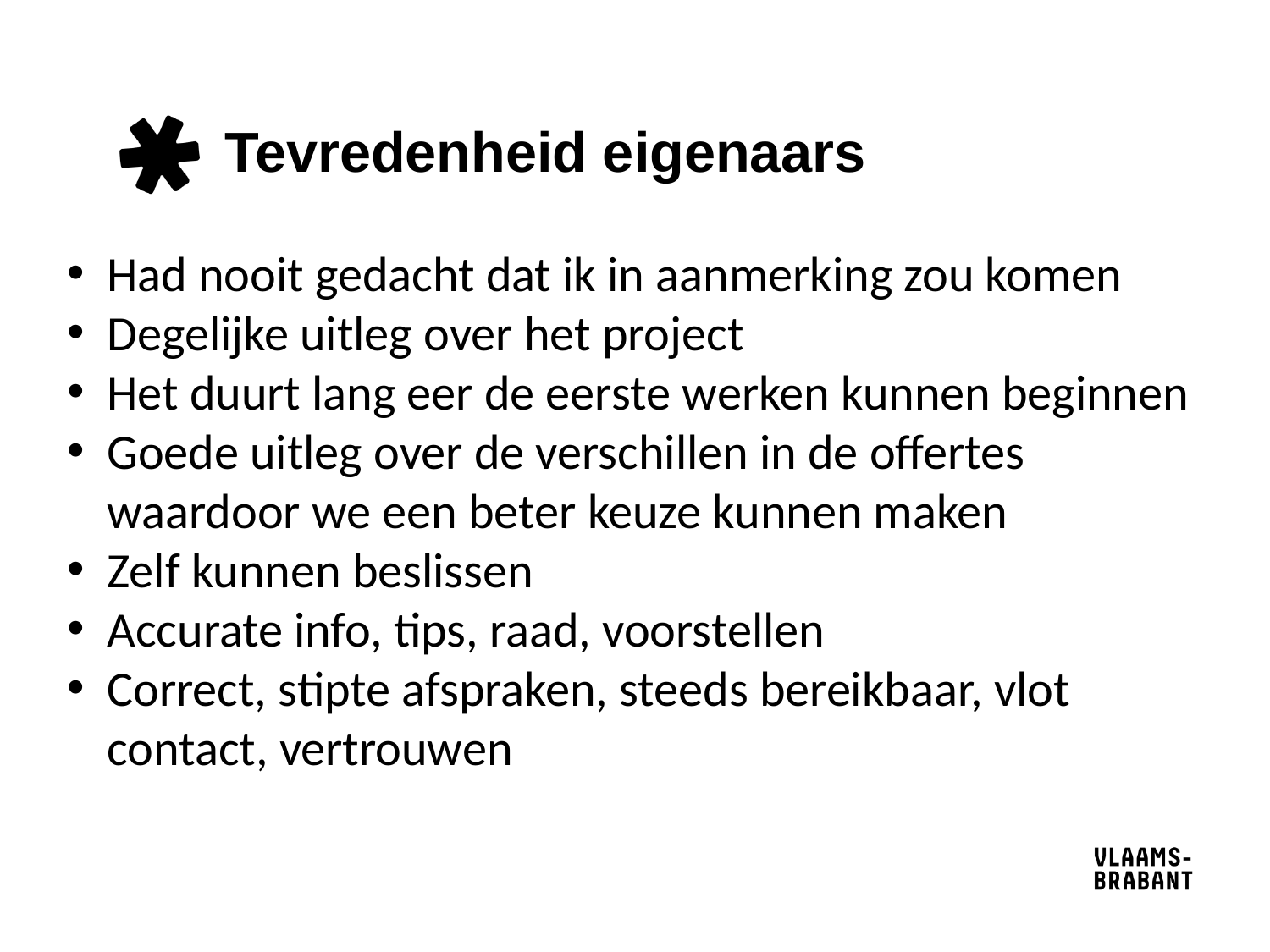

# Tevredenheid eigenaars
Had nooit gedacht dat ik in aanmerking zou komen
Degelijke uitleg over het project
Het duurt lang eer de eerste werken kunnen beginnen
Goede uitleg over de verschillen in de offertes waardoor we een beter keuze kunnen maken
Zelf kunnen beslissen
Accurate info, tips, raad, voorstellen
Correct, stipte afspraken, steeds bereikbaar, vlot contact, vertrouwen